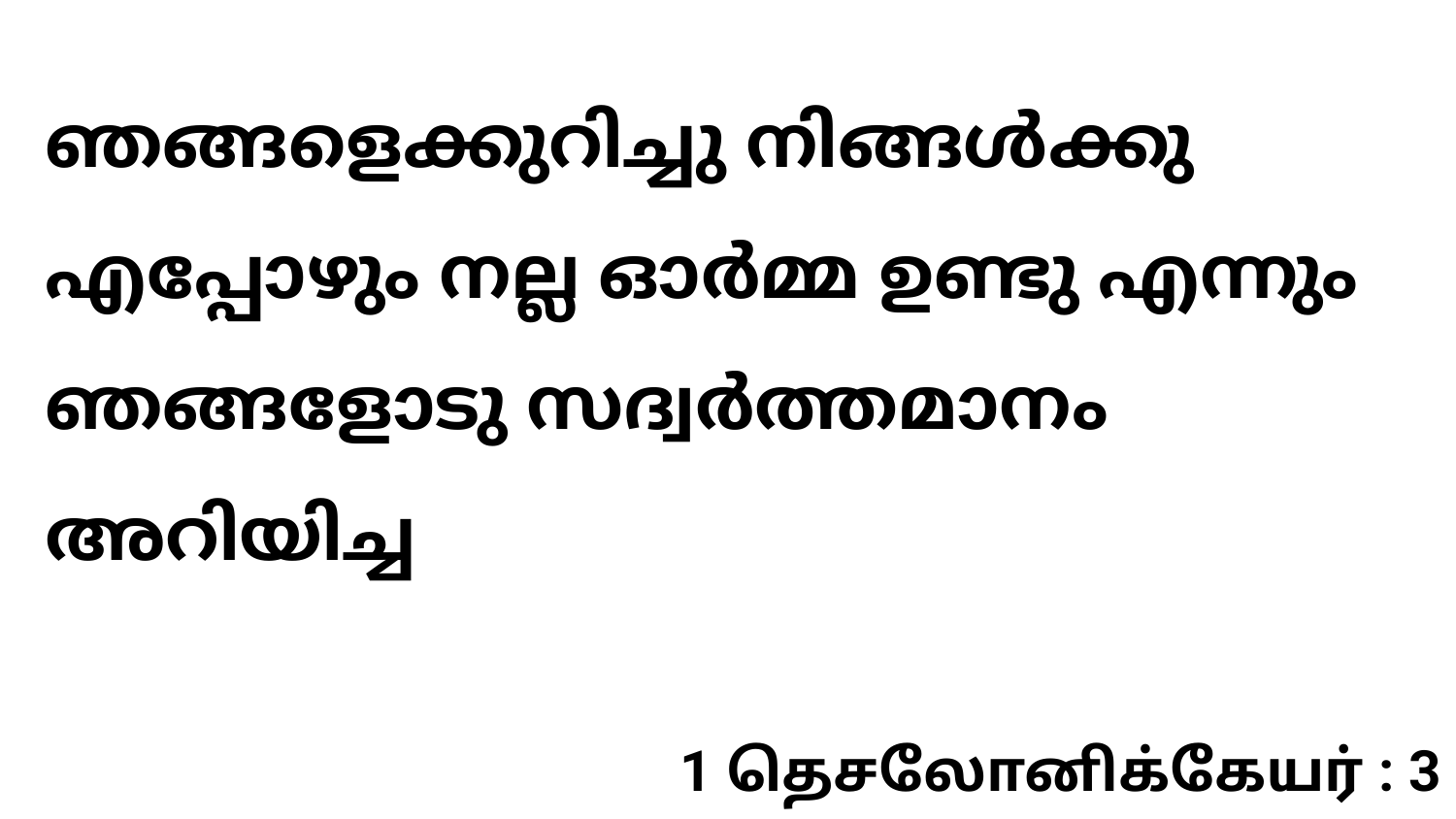

ഞങ്ങളെക്കുറിച്ചു നിങ്ങൾക്കു എപ്പോഴും നല്ല ഓർമ്മ ഉണ്ടു എന്നും ഞങ്ങളോടു സദ്വർത്തമാനം അറിയിച്ച
1 தெசலோனிக்கேயர் : 3